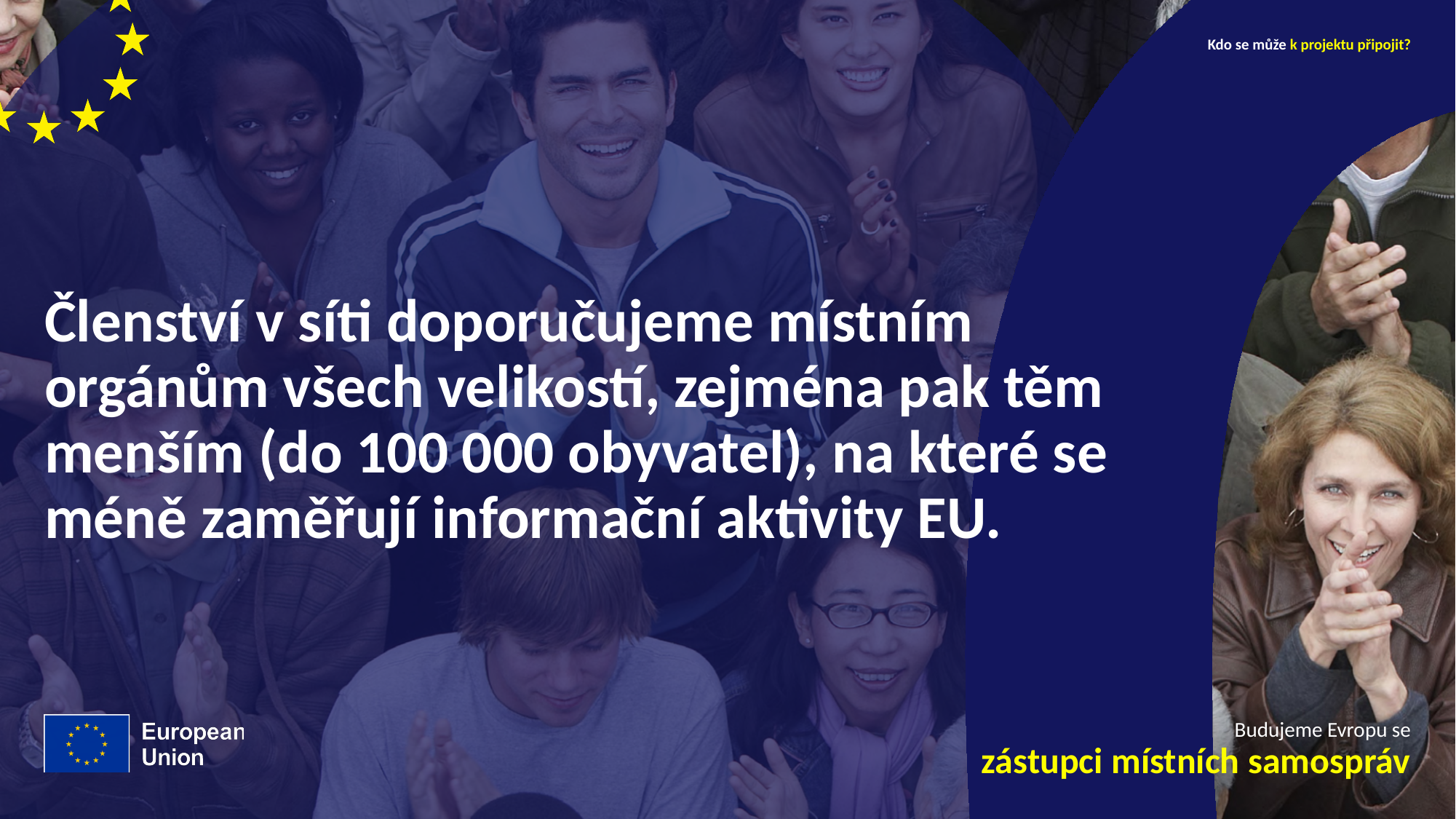

Kdo se může k projektu připojit?

# Členství v síti doporučujeme místním orgánům všech velikostí, zejména pak těm menším (do 100 000 obyvatel), na které se méně zaměřují informační aktivity EU.
Budujeme Evropu se
zástupci místních samospráv